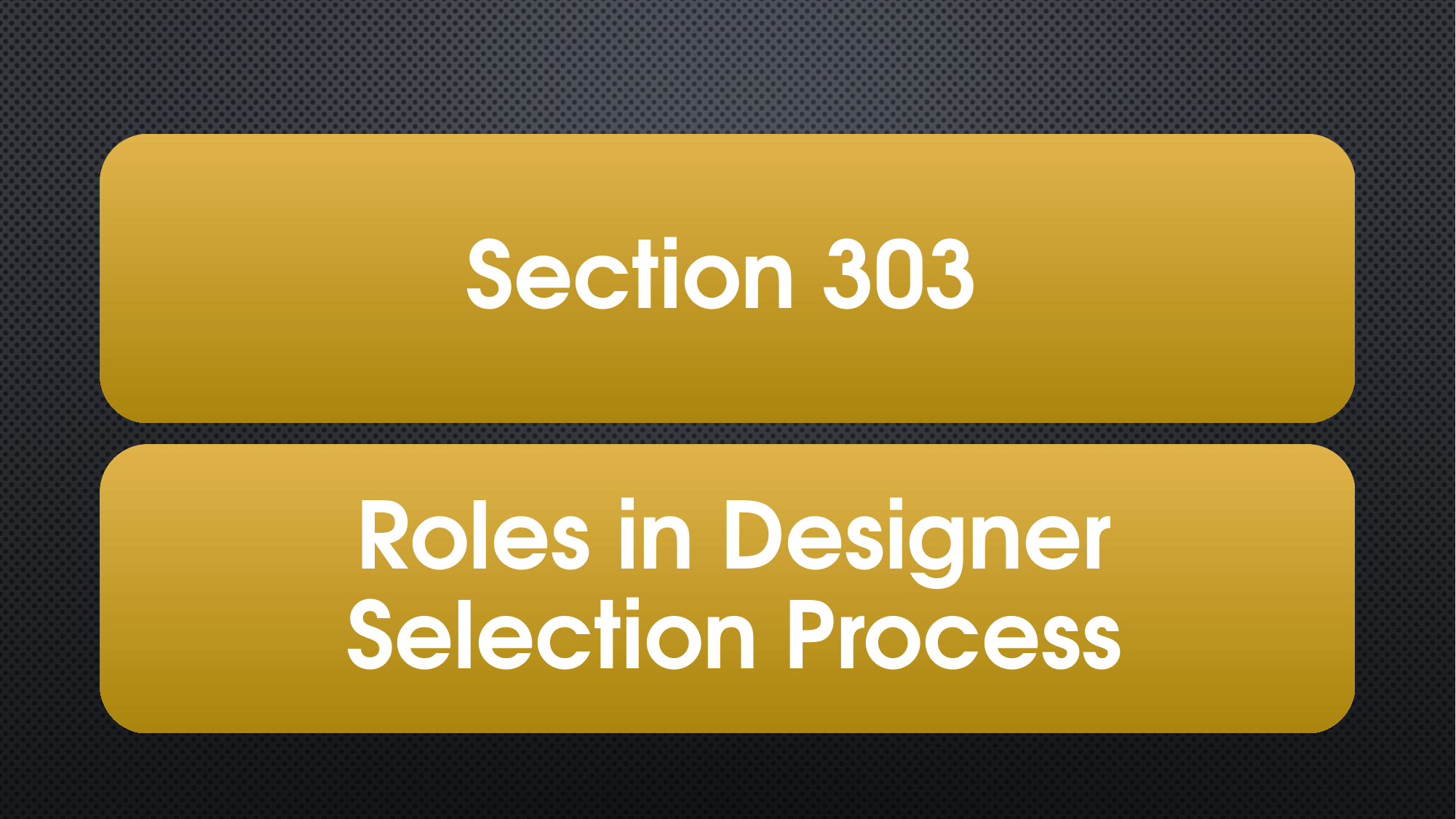

Section 303
Roles in Designer Selection Process